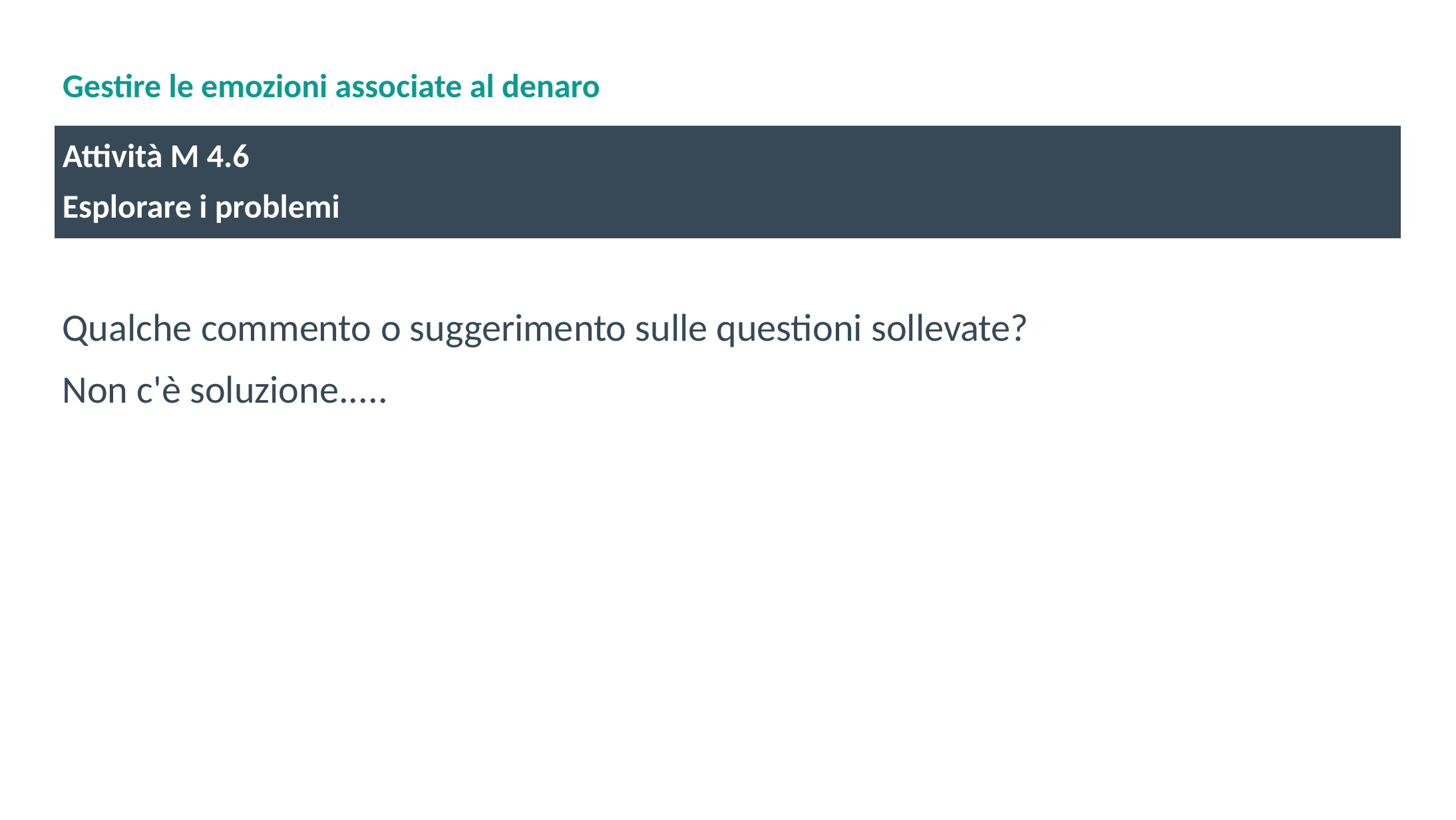

# Gestire le emozioni associate al denaro
Attività M 4.6
Esplorare i problemi
Qualche commento o suggerimento sulle questioni sollevate?
Non c'è soluzione.....